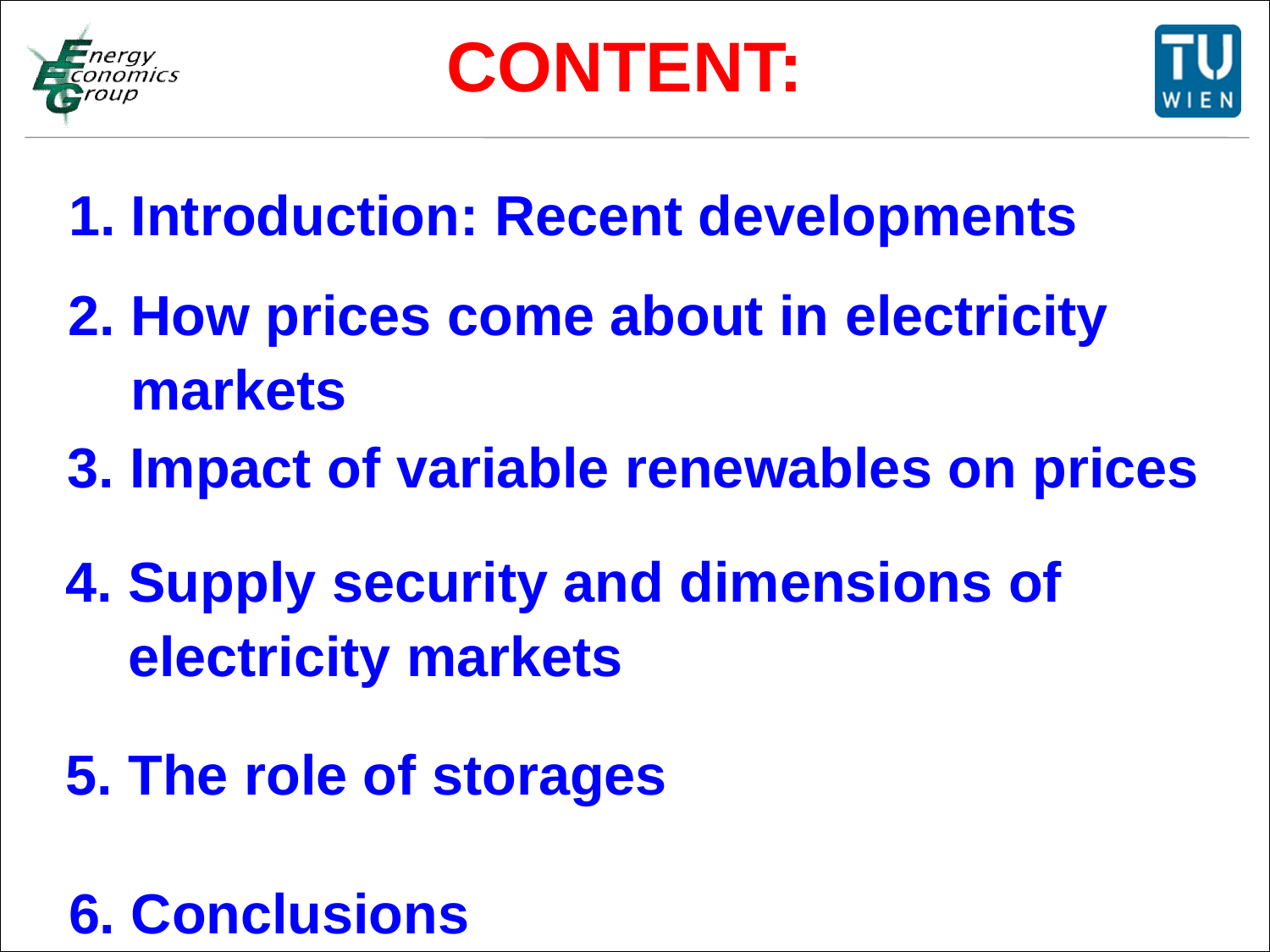

CONTENT:
1. Introduction: Recent developments
2. How prices come about in electricity
    markets
3. Impact of variable renewables on prices
4. Supply security and dimensions of
    electricity markets
5. The role of storages
6. Conclusions